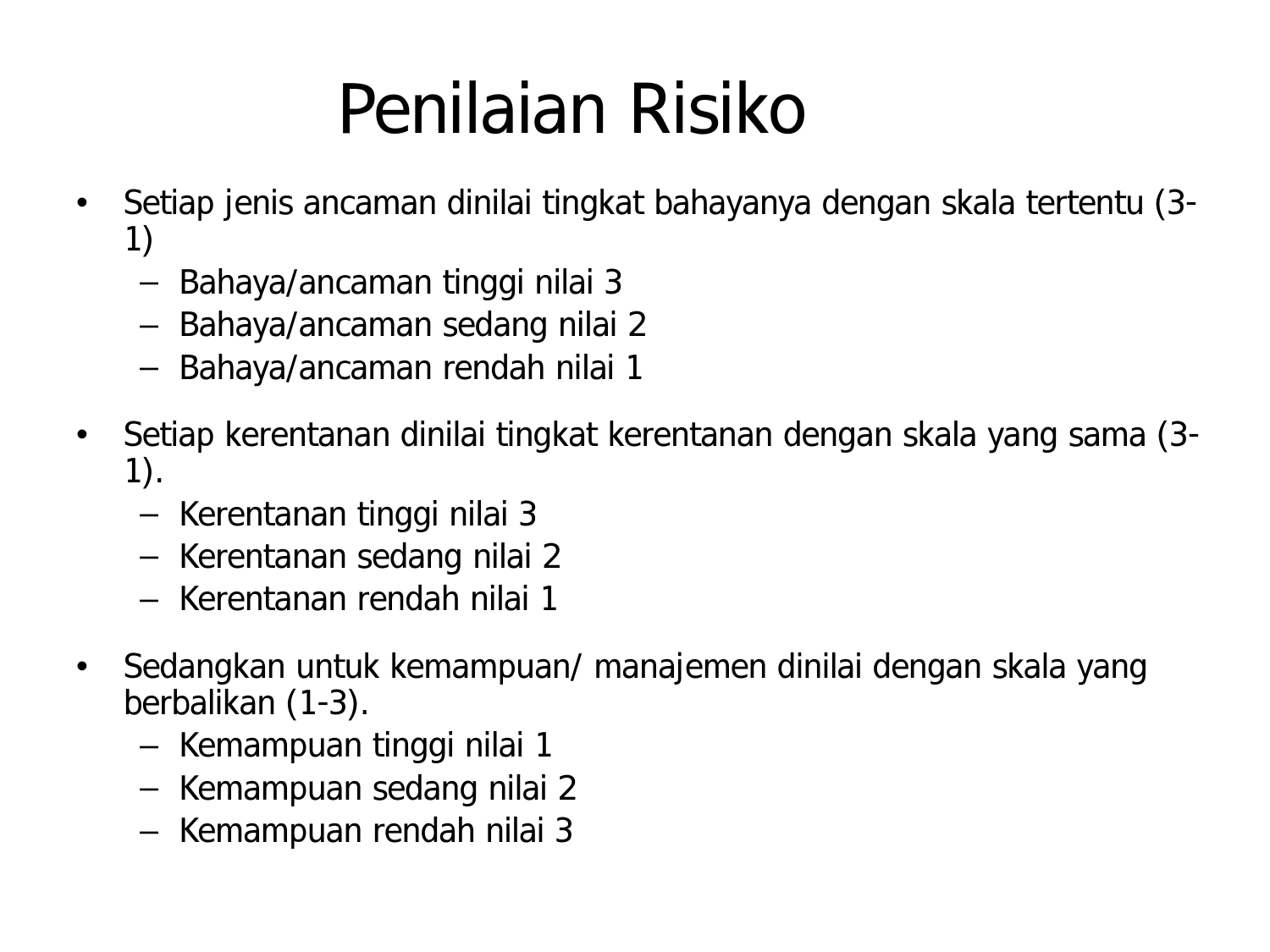

# Penilaian Risiko
Setiap jenis ancaman dinilai tingkat bahayanya dengan skala tertentu (3-1)
Bahaya/ancaman tinggi nilai 3
Bahaya/ancaman sedang nilai 2
Bahaya/ancaman rendah nilai 1

Setiap kerentanan dinilai tingkat kerentanan dengan skala yang sama (3-1).
Kerentanan tinggi nilai 3
Kerentanan sedang nilai 2
Kerentanan rendah nilai 1

Sedangkan untuk kemampuan/ manajemen dinilai dengan skala yang berbalikan (1-3).
Kemampuan tinggi nilai 1
Kemampuan sedang nilai 2
Kemampuan rendah nilai 3